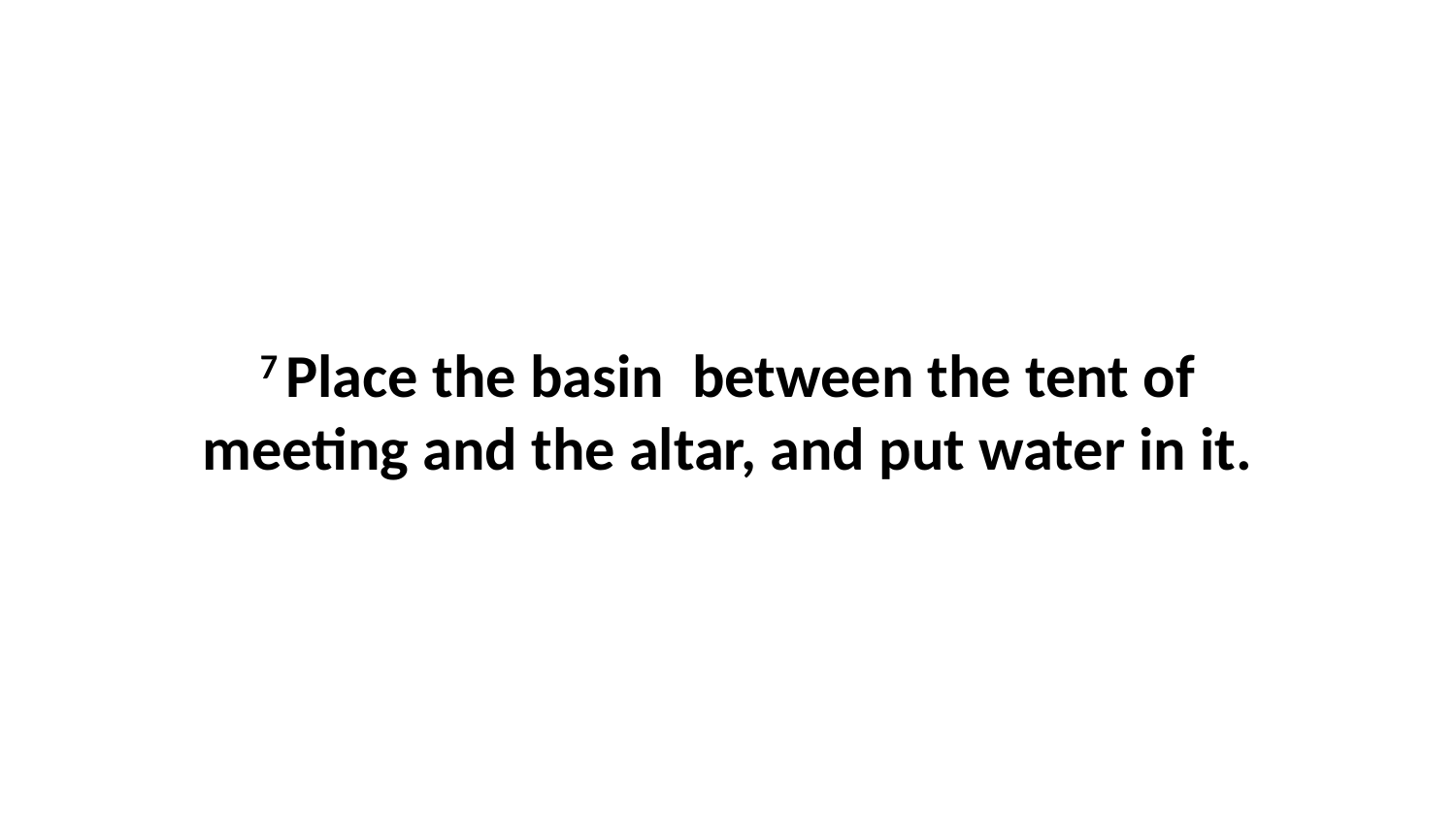

7 Place the basin  between the tent of meeting and the altar, and put water in it.